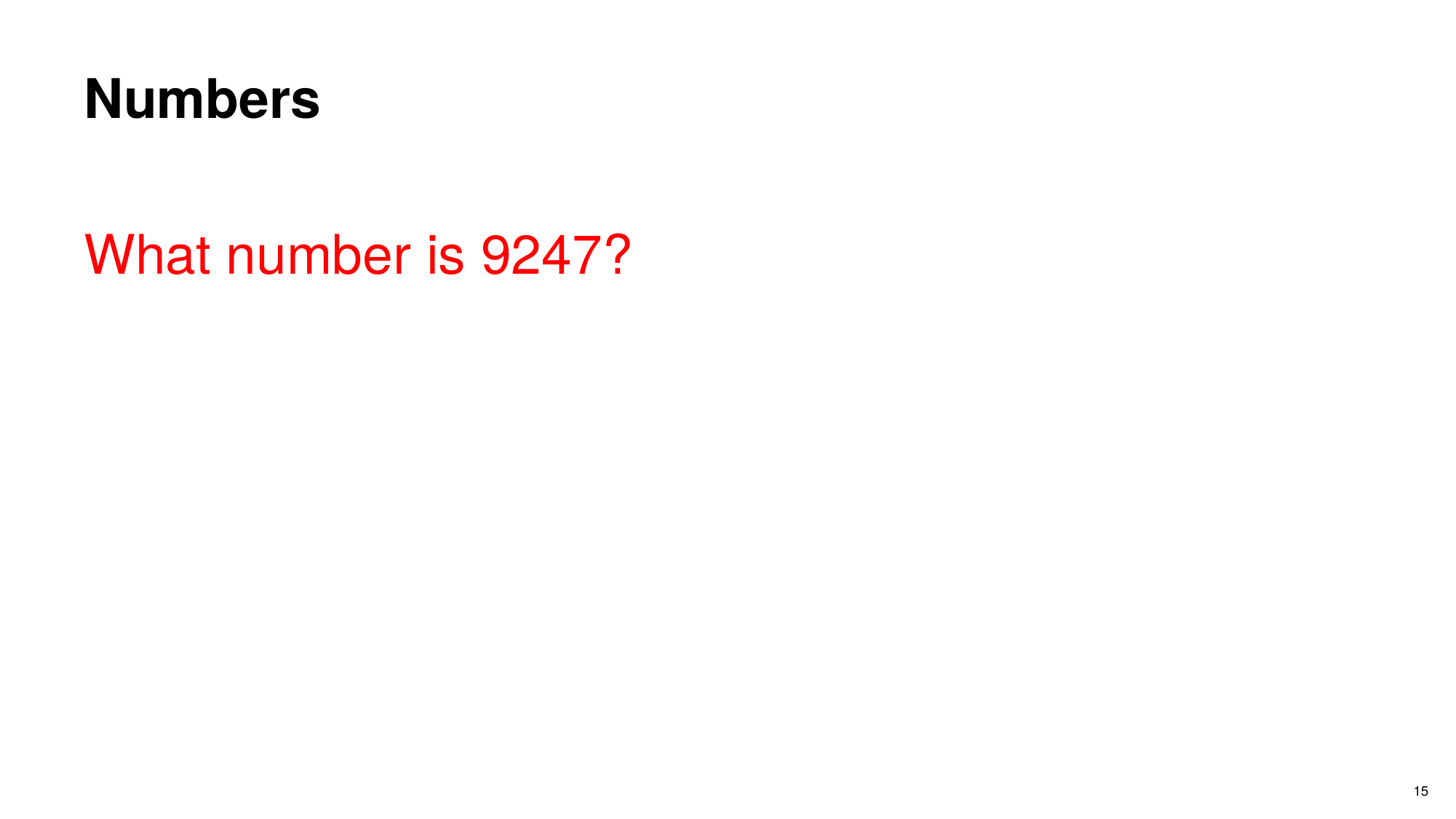

# Numbers
What number is 9247?
15